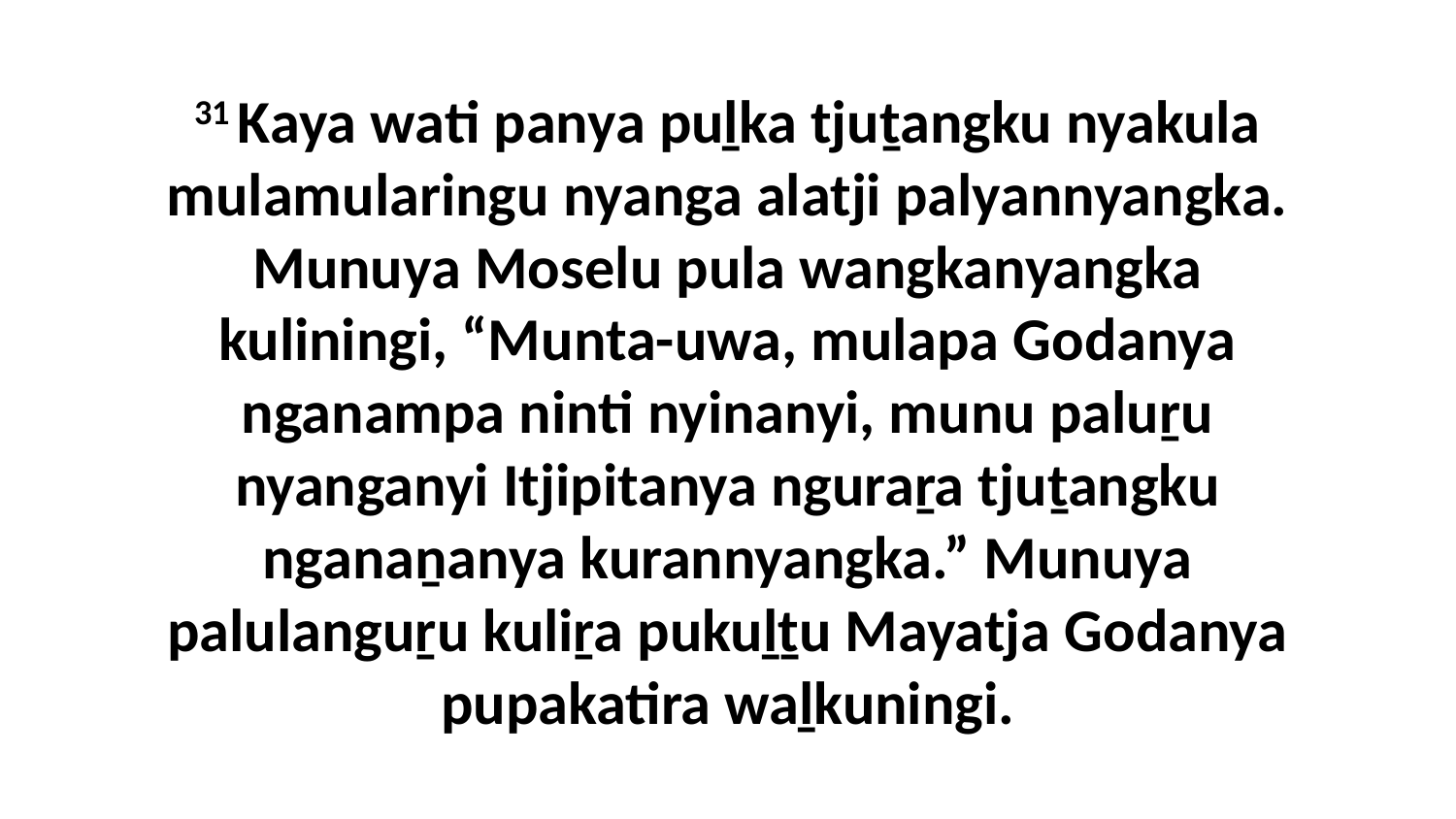

31 Kaya wati panya puḻka tjuṯangku nyakula mulamularingu nyanga alatji palyannyangka. Munuya Moselu pula wangkanyangka kuliningi, “Munta-uwa, mulapa Godanya nganampa ninti nyinanyi, munu paluṟu nyanganyi Itjipitanya nguraṟa tjuṯangku nganaṉanya kurannyangka.” Munuya palulanguṟu kuliṟa pukuḻṯu Mayatja Godanya pupakatira waḻkuningi.